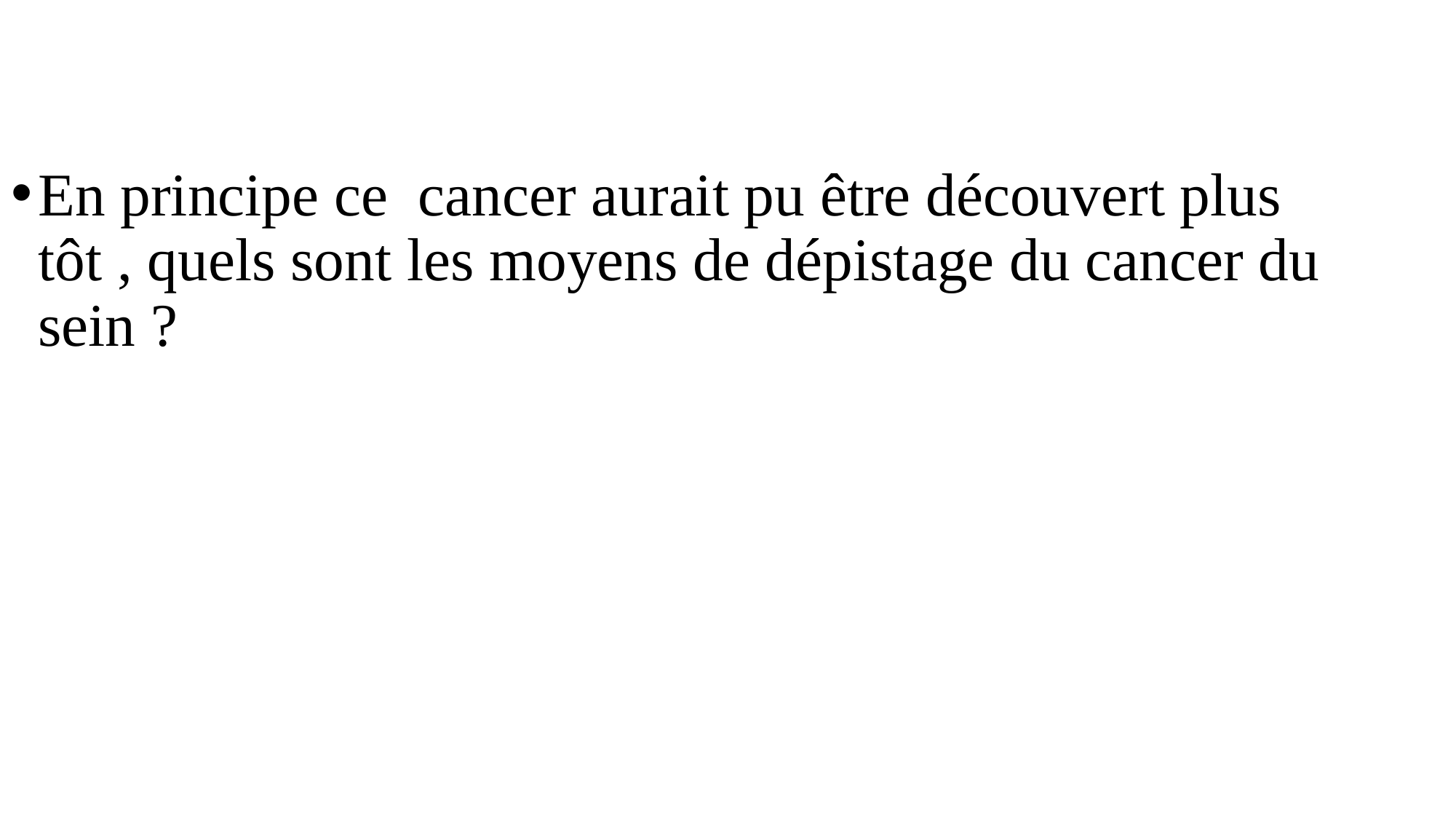

En principe ce  cancer aurait pu être découvert plus tôt , quels sont les moyens de dépistage du cancer du sein ?